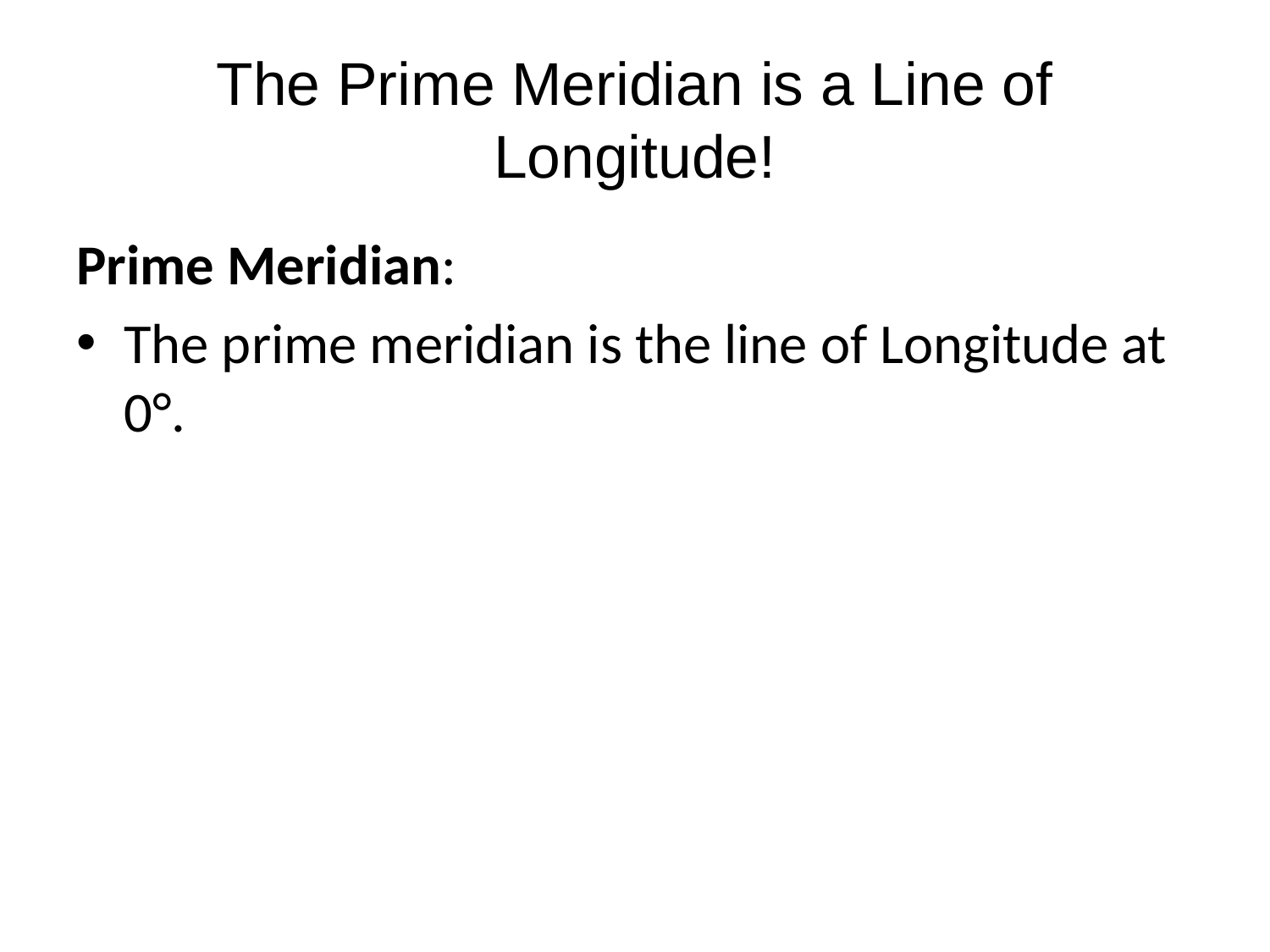

# The Prime Meridian is a Line of Longitude!
Prime Meridian:
The prime meridian is the line of Longitude at 0°.